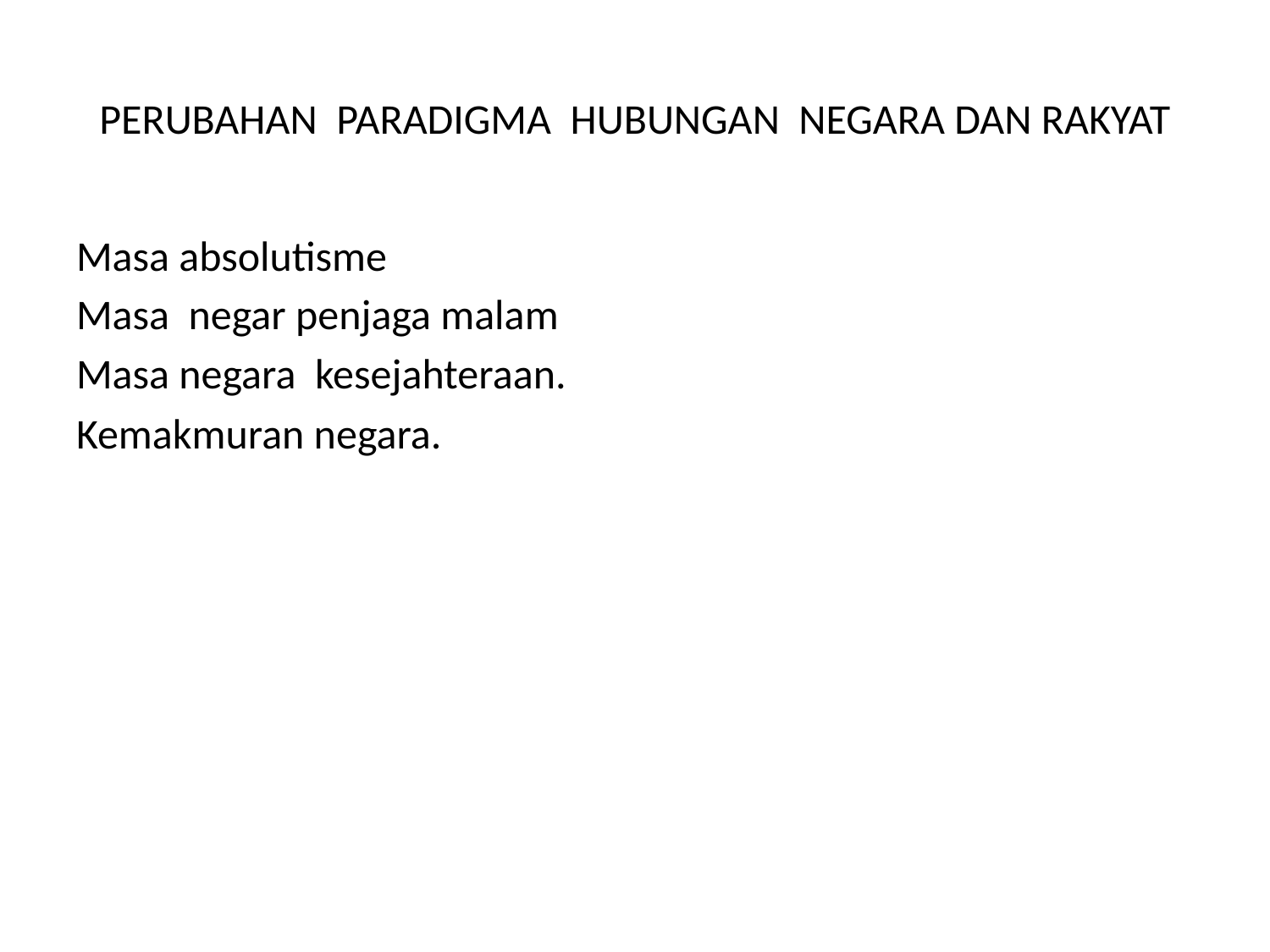

# PERUBAHAN  PARADIGMA  HUBUNGAN  NEGARA DAN RAKYAT
Masa absolutisme
Masa  negar penjaga malam
Masa negara  kesejahteraan.
Kemakmuran negara.